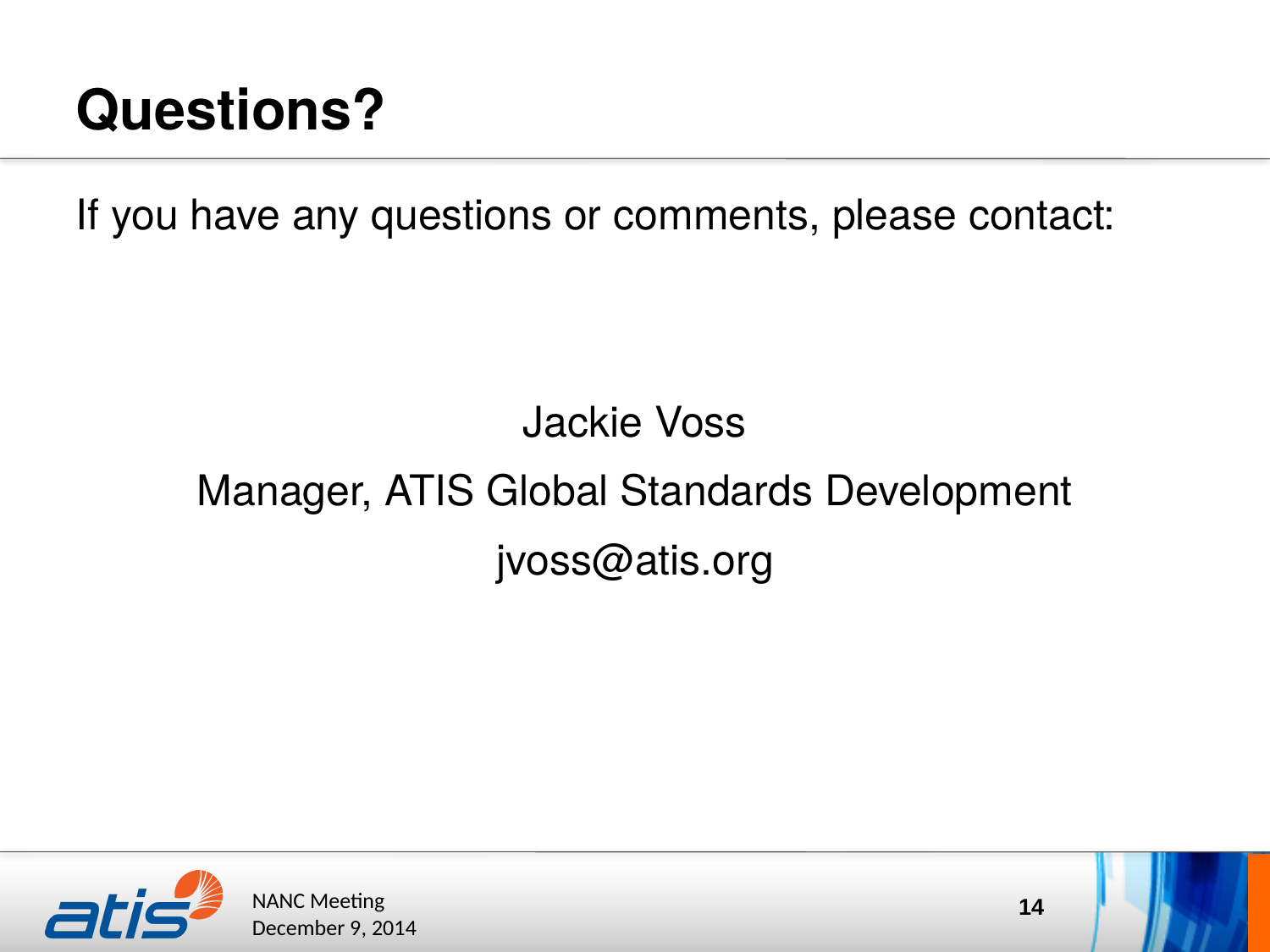

# Questions?
If you have any questions or comments, please contact:

Jackie Voss
Manager, ATIS Global Standards Development
jvoss@atis.org
14